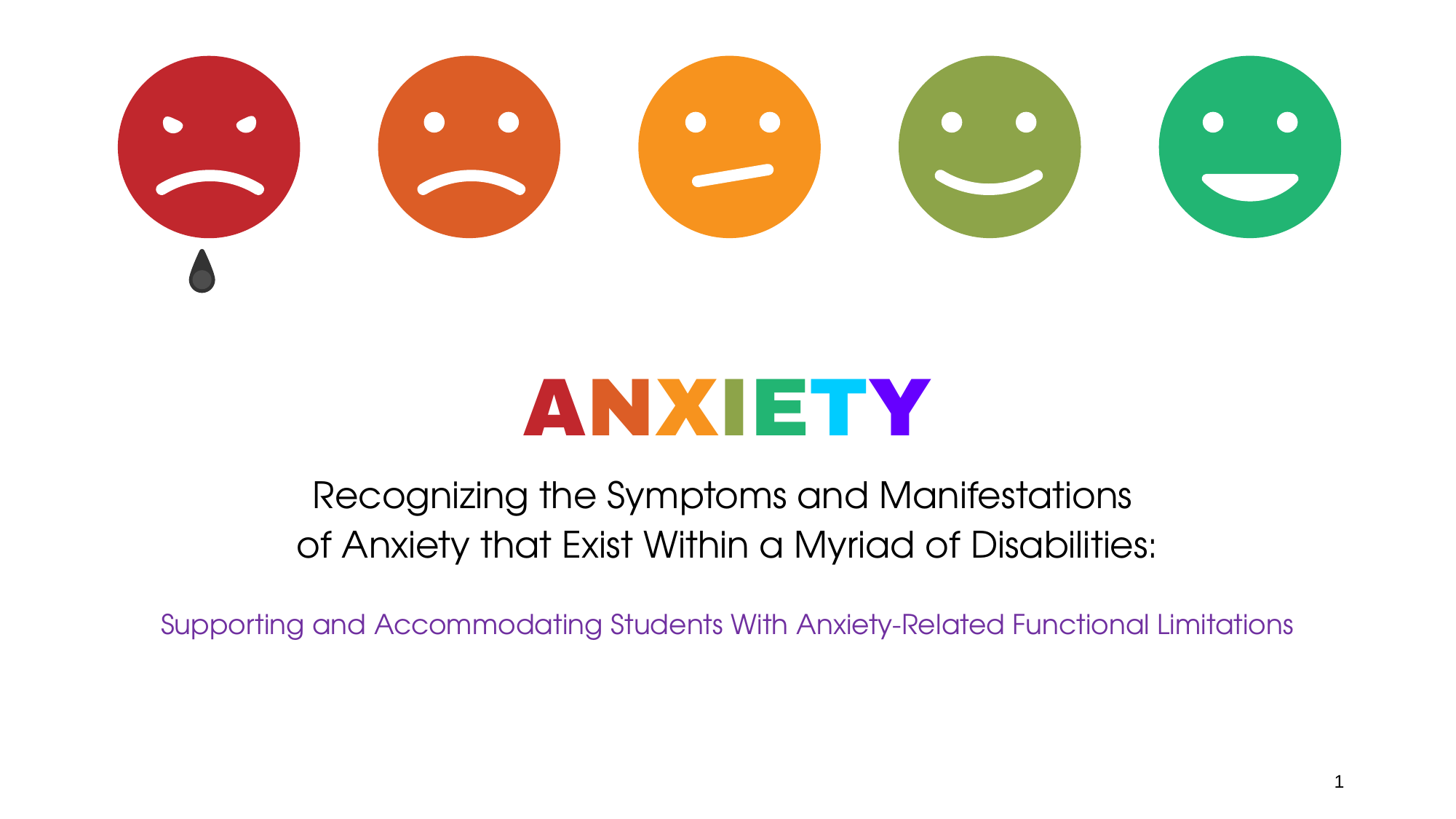

# ANXIETY
Recognizing the Symptoms and Manifestations
of Anxiety that Exist Within a Myriad of Disabilities:

Supporting and Accommodating Students With Anxiety-Related Functional Limitations
1